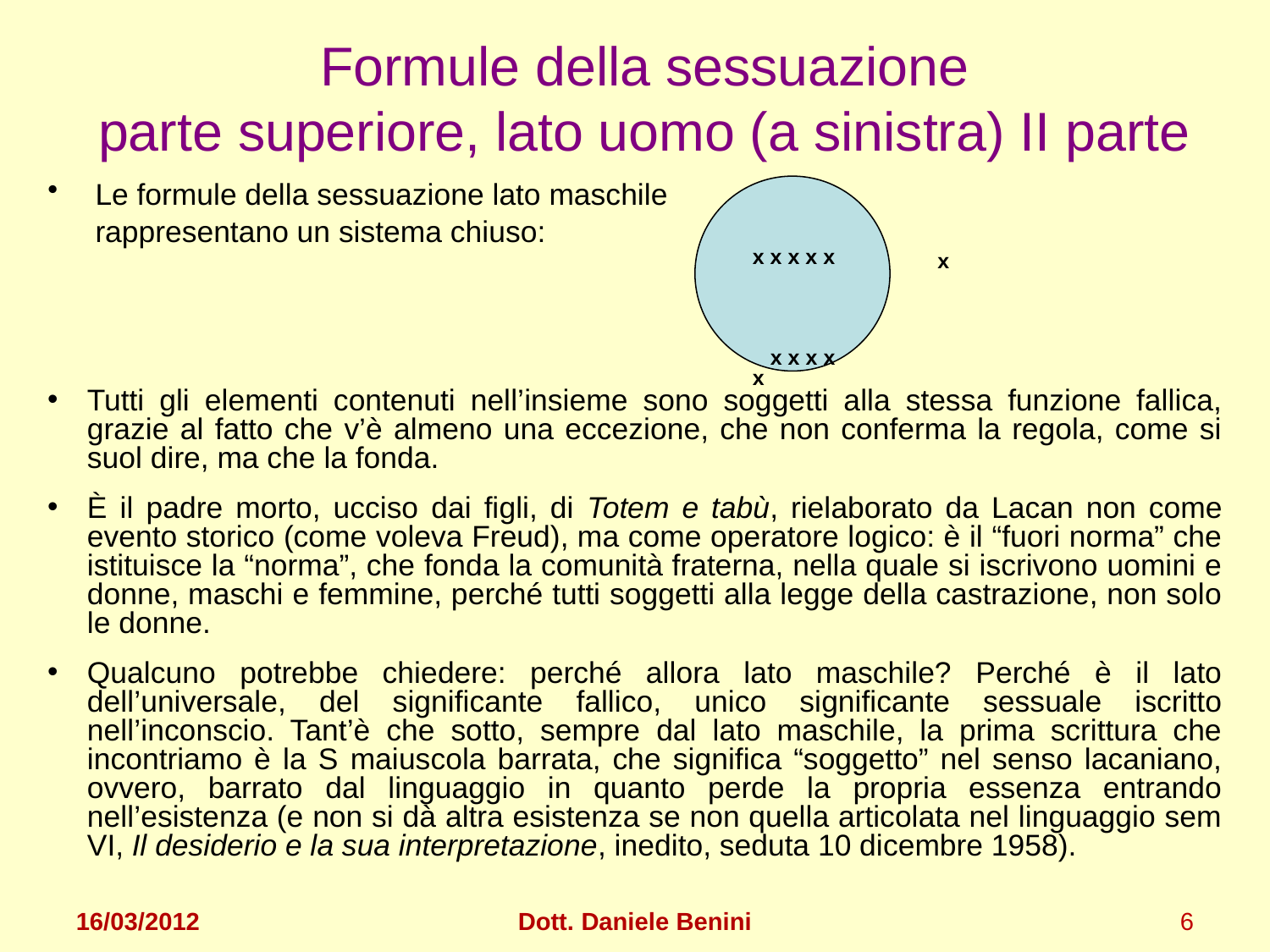

# Formule della sessuazione parte superiore, lato uomo (a sinistra) II parte
Le formule della sessuazione lato maschile
	rappresentano un sistema chiuso:

x x x x x
                                                               x x x x x
x
Tutti gli elementi contenuti nell’insieme sono soggetti alla stessa funzione fallica, grazie al fatto che v’è almeno una eccezione, che non conferma la regola, come si suol dire, ma che la fonda.
È il padre morto, ucciso dai figli, di Totem e tabù, rielaborato da Lacan non come evento storico (come voleva Freud), ma come operatore logico: è il “fuori norma” che istituisce la “norma”, che fonda la comunità fraterna, nella quale si iscrivono uomini e donne, maschi e femmine, perché tutti soggetti alla legge della castrazione, non solo le donne.
Qualcuno potrebbe chiedere: perché allora lato maschile? Perché è il lato dell’universale, del significante fallico, unico significante sessuale iscritto nell’inconscio. Tant’è che sotto, sempre dal lato maschile, la prima scrittura che incontriamo è la S maiuscola barrata, che significa “soggetto” nel senso lacaniano, ovvero, barrato dal linguaggio in quanto perde la propria essenza entrando nell’esistenza (e non si dà altra esistenza se non quella articolata nel linguaggio sem VI, Il desiderio e la sua interpretazione, inedito, seduta 10 dicembre 1958).
16/03/2012
Dott. Daniele Benini
6